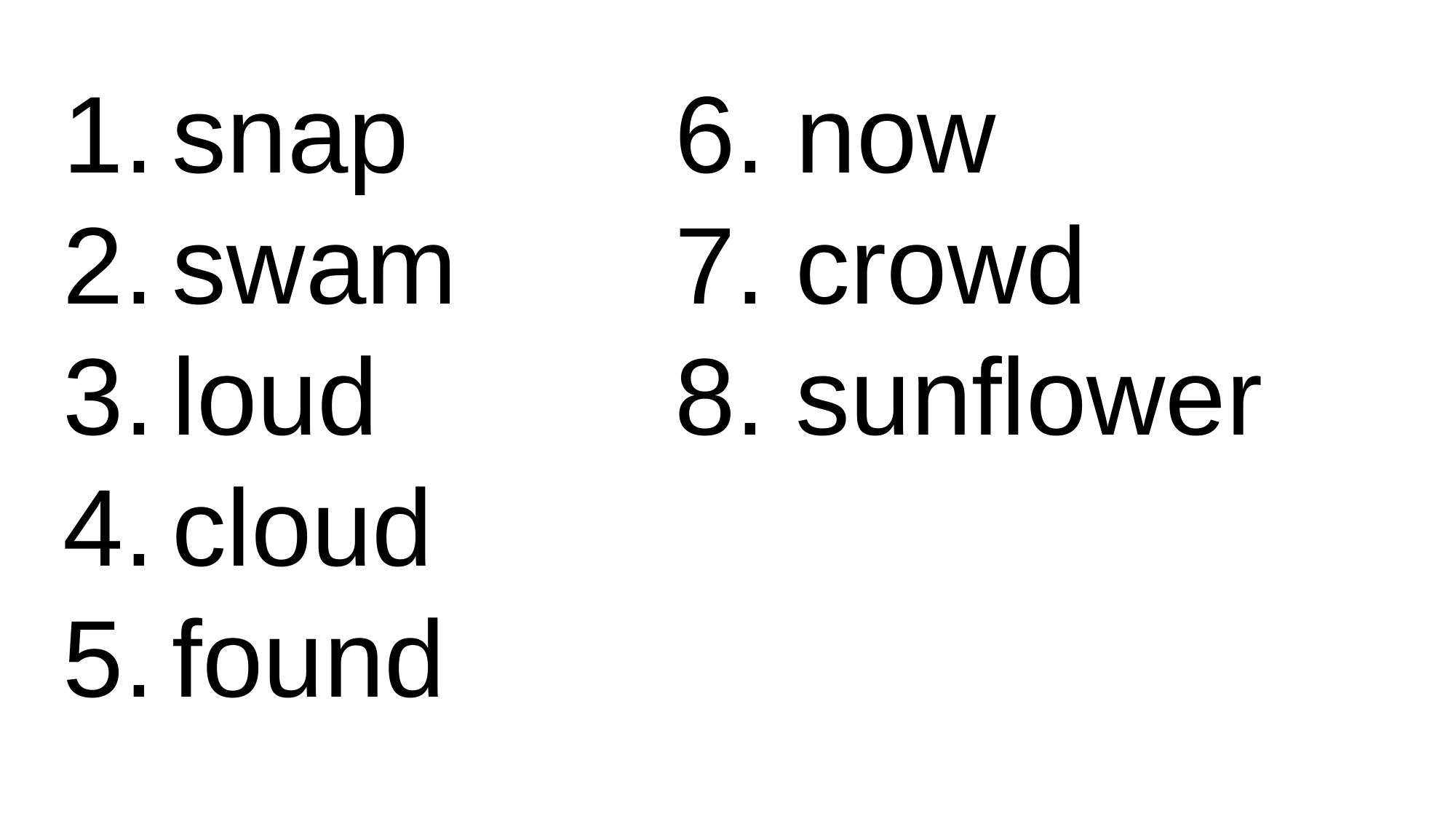

6. now
 7. crowd
 8. sunflower

snap
swam
loud
cloud
found